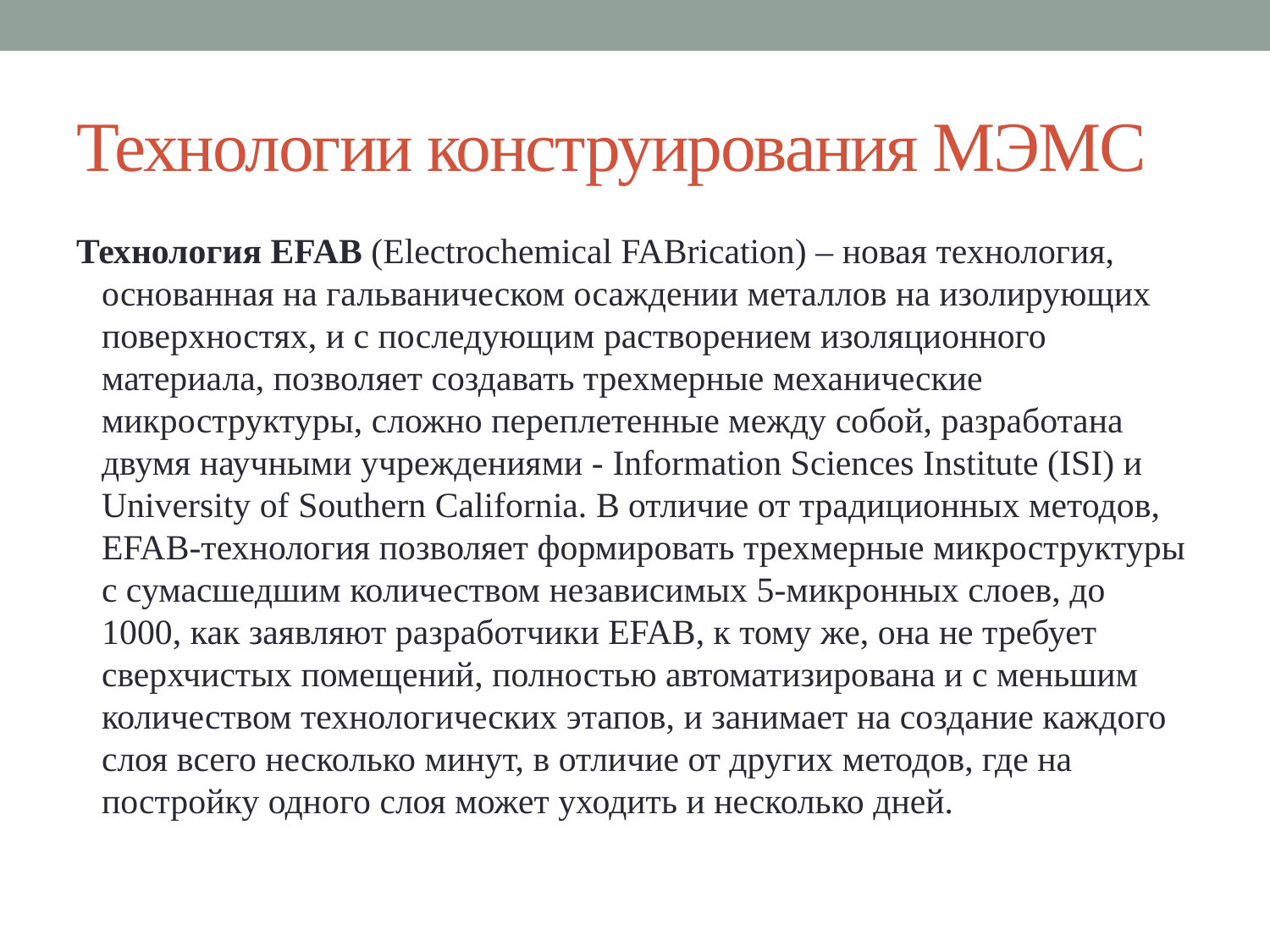

# Технологии конструирования МЭМС
Технология EFAB (Electrochemical FABrication) – новая технология, основанная на гальваническом осаждении металлов на изолирующих поверхностях, и с последующим растворением изоляционного материала, позволяет создавать трехмерные механические микроструктуры, сложно переплетенные между собой, разработана двумя научными учреждениями - Information Sciences Institute (ISI) и University of Southern California. В отличие от традиционных методов, EFAB-технология позволяет формировать трехмерные микроструктуры с сумасшедшим количеством независимых 5-микронных слоев, до 1000, как заявляют разработчики EFAB, к тому же, она не требует сверхчистых помещений, полностью автоматизирована и с меньшим количеством технологических этапов, и занимает на создание каждого слоя всего несколько минут, в отличие от других методов, где на постройку одного слоя может уходить и несколько дней.